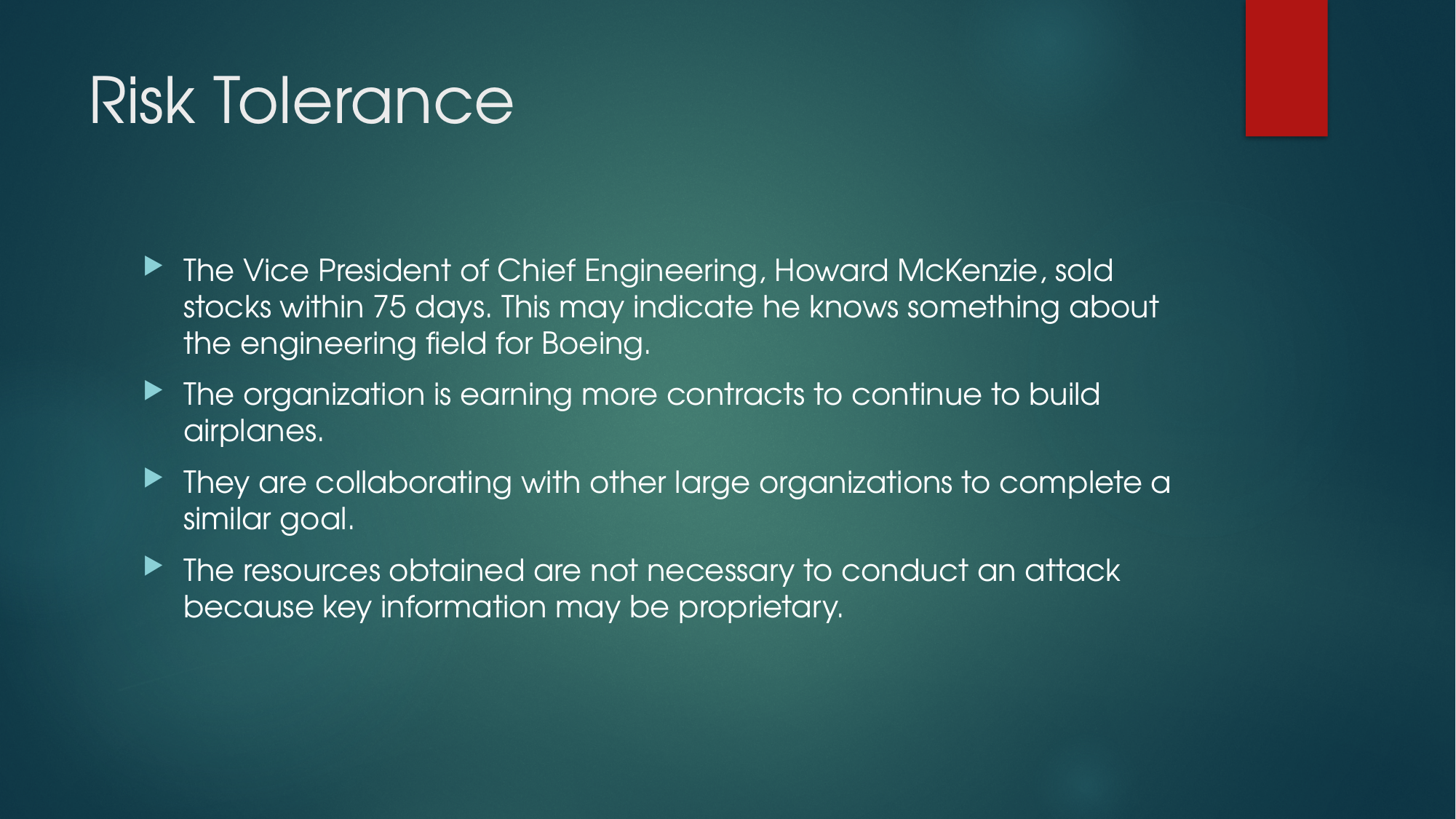

# Risk Tolerance
The Vice President of Chief Engineering, Howard McKenzie, sold stocks within 75 days. This may indicate he knows something about the engineering field for Boeing.
The organization is earning more contracts to continue to build airplanes.
They are collaborating with other large organizations to complete a similar goal.
The resources obtained are not necessary to conduct an attack because key information may be proprietary.